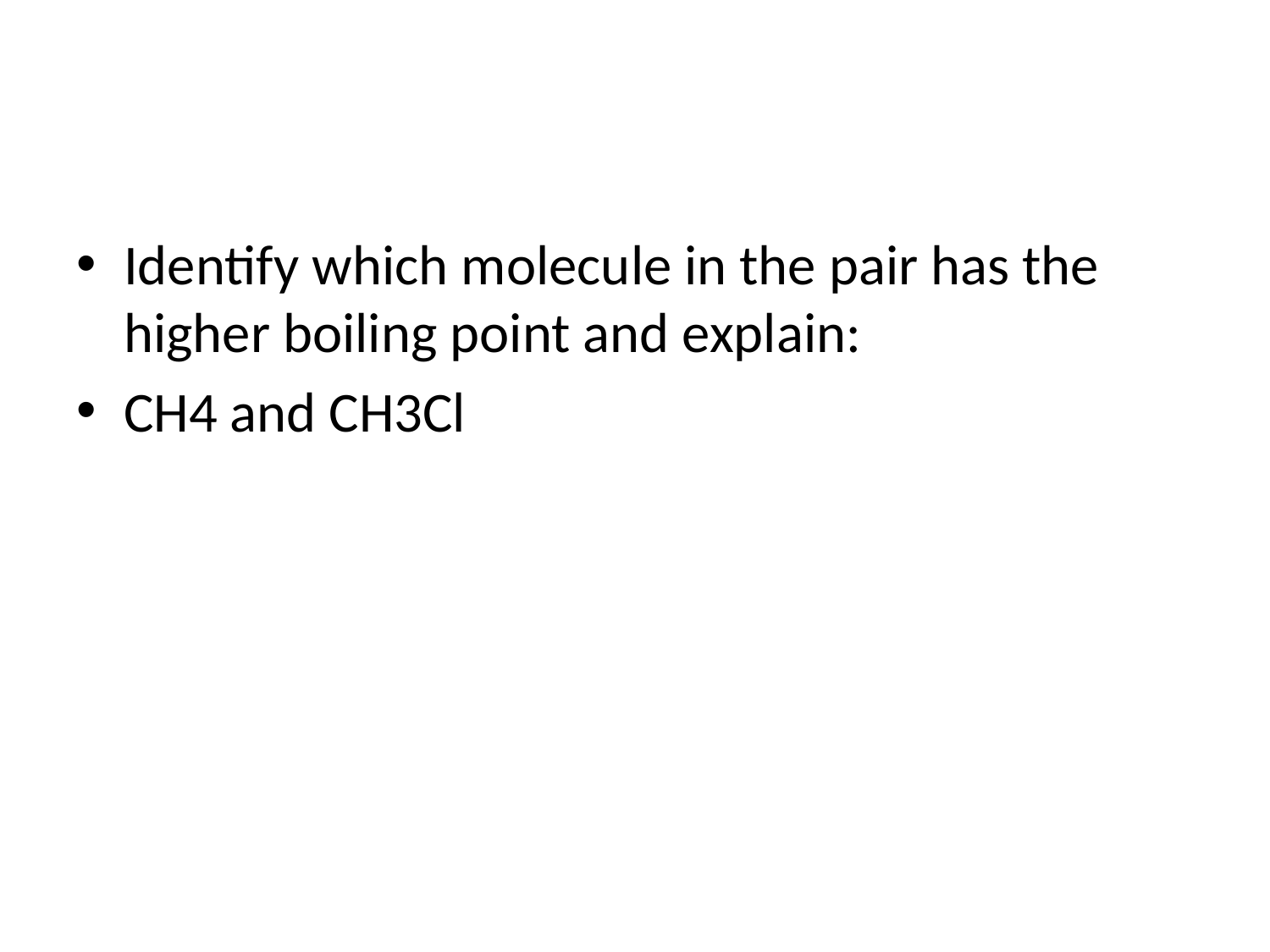

#
Identify which molecule in the pair has the higher boiling point and explain:
CH4 and CH3Cl